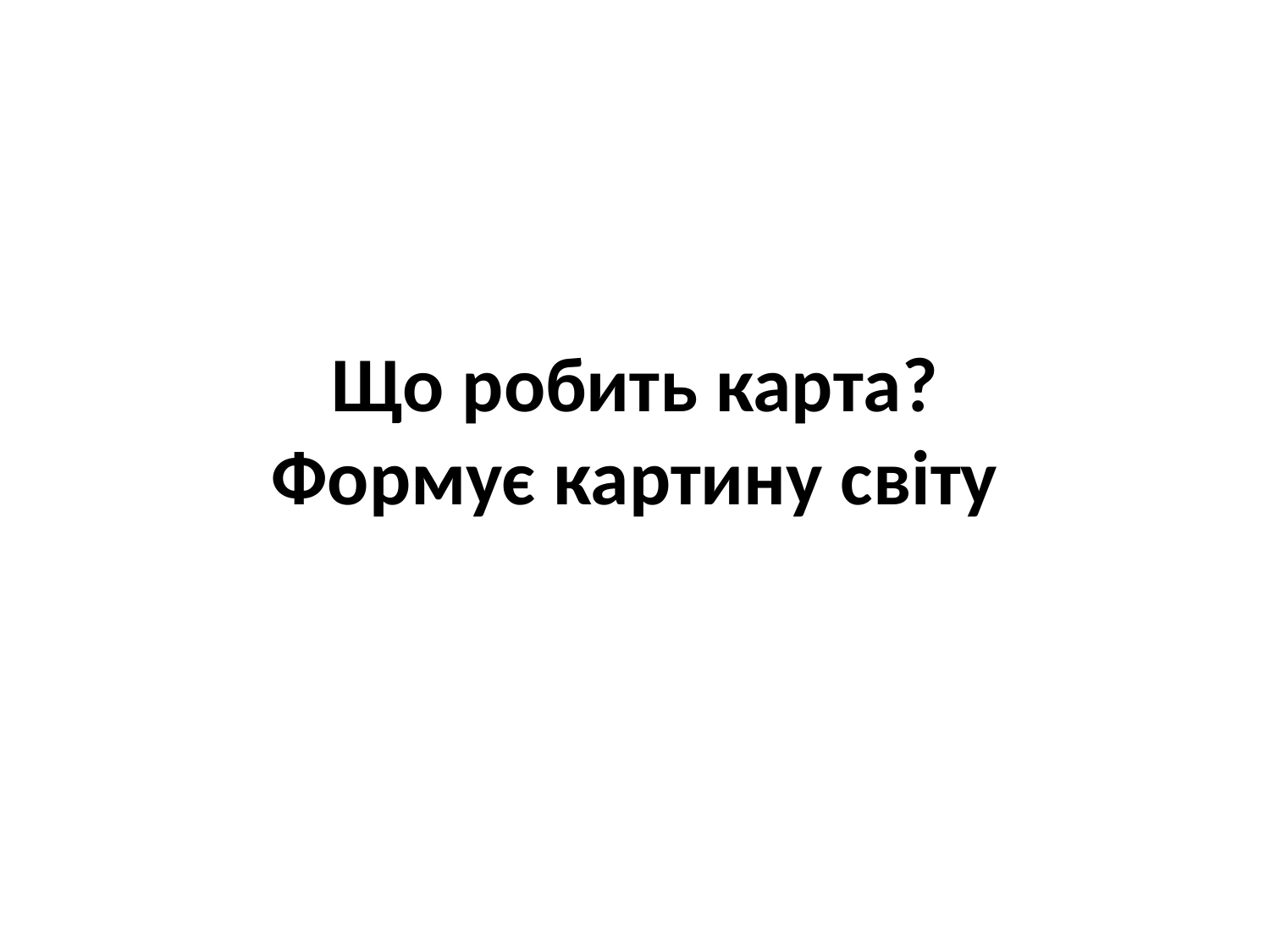

# Що робить карта? Формує картину світу